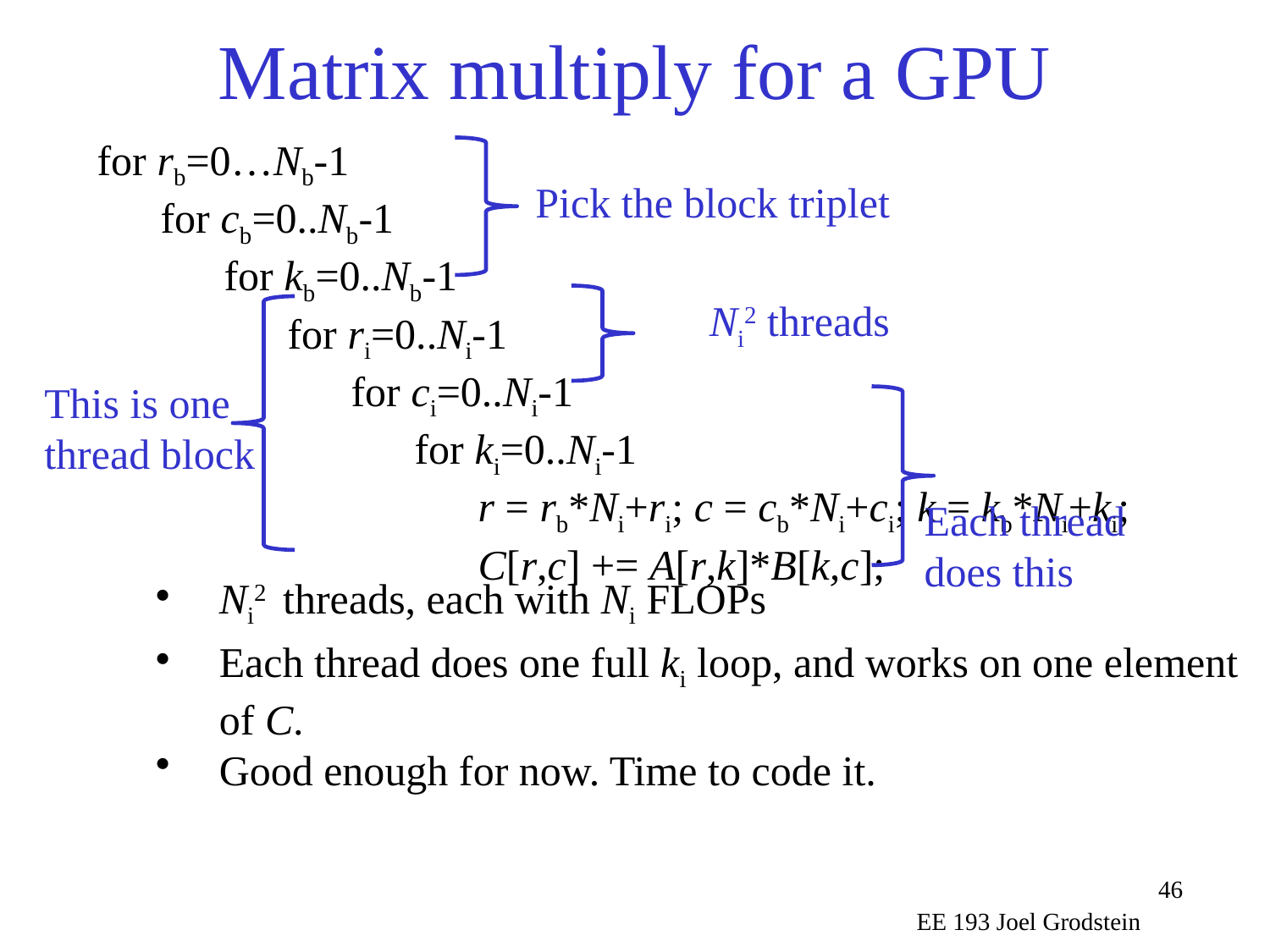

# Matrix multiply for a GPU
for rb=0…Nb-1
for cb=0..Nb-1
for kb=0..Nb-1
for ri=0..Ni-1
for ci=0..Ni-1
for ki=0..Ni-1
r = rb*Ni+ri; c = cb*Ni+ci; k = kb*Ni+ki;
C[r,c] += A[r,k]*B[k,c];

Pick the block triplet

Ni2 threads

This is one thread block

Each thread does this
Ni2  threads, each with Ni FLOPs
Each thread does one full ki loop, and works on one element of C.
Good enough for now. Time to code it.
EE 193 Joel Grodstein